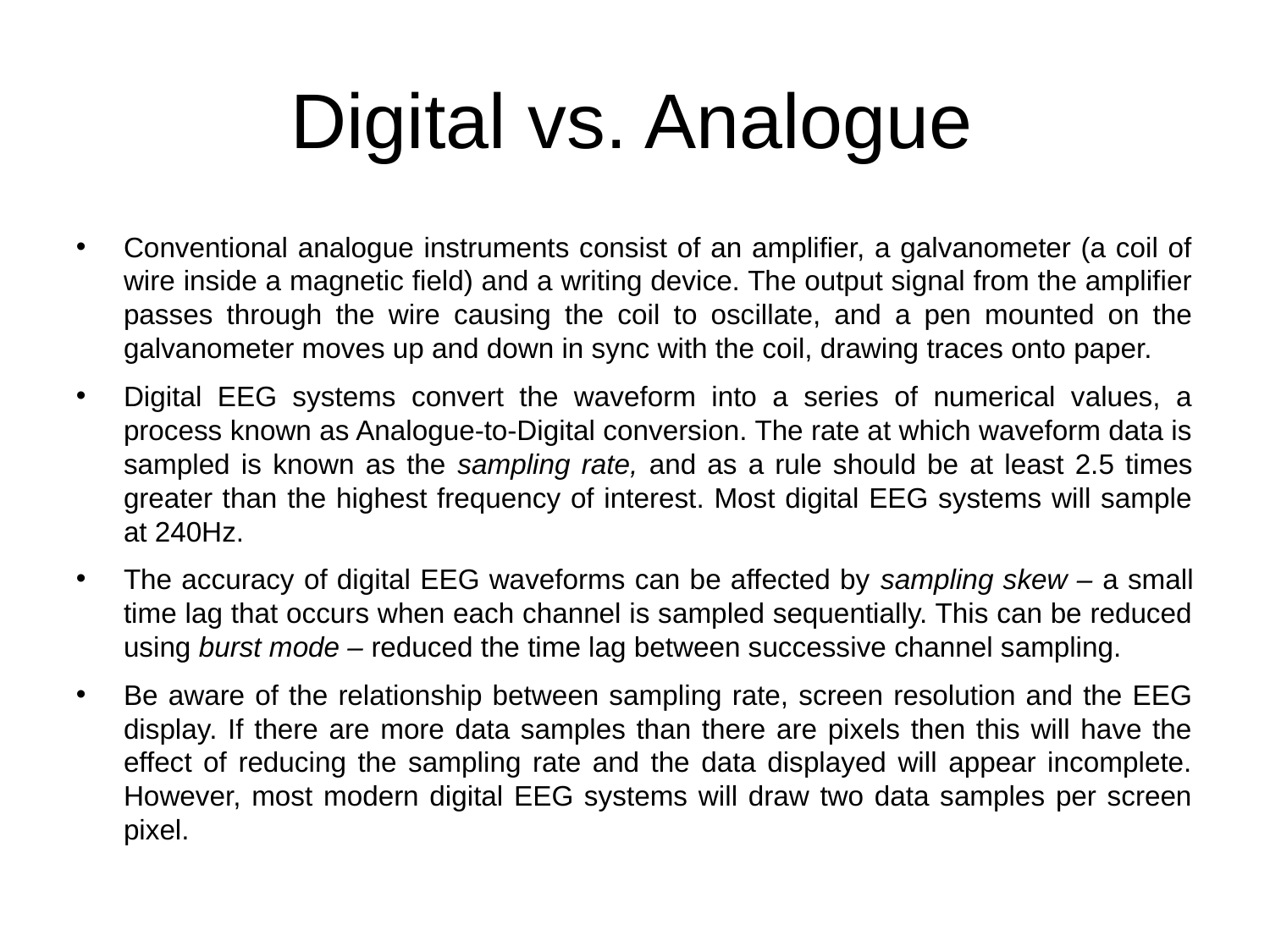

# Digital vs. Analogue
Conventional analogue instruments consist of an amplifier, a galvanometer (a coil of wire inside a magnetic field) and a writing device. The output signal from the amplifier passes through the wire causing the coil to oscillate, and a pen mounted on the galvanometer moves up and down in sync with the coil, drawing traces onto paper.
Digital EEG systems convert the waveform into a series of numerical values, a process known as Analogue-to-Digital conversion. The rate at which waveform data is sampled is known as the sampling rate, and as a rule should be at least 2.5 times greater than the highest frequency of interest. Most digital EEG systems will sample at 240Hz.
The accuracy of digital EEG waveforms can be affected by sampling skew – a small time lag that occurs when each channel is sampled sequentially. This can be reduced using burst mode – reduced the time lag between successive channel sampling.
Be aware of the relationship between sampling rate, screen resolution and the EEG display. If there are more data samples than there are pixels then this will have the effect of reducing the sampling rate and the data displayed will appear incomplete. However, most modern digital EEG systems will draw two data samples per screen pixel.